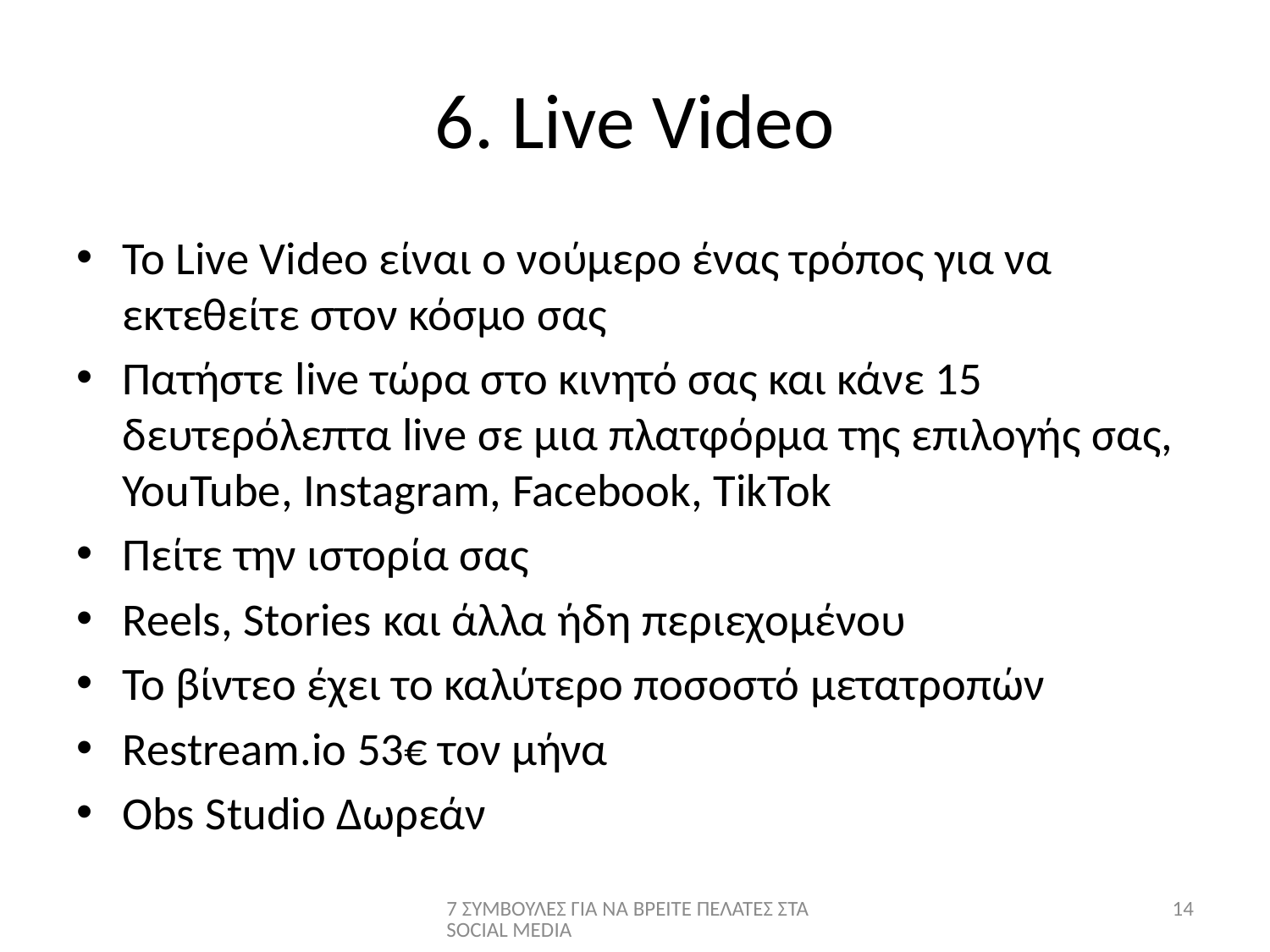

# 6. Live Video
Το Live Video είναι ο νούμερο ένας τρόπος για να εκτεθείτε στον κόσμο σας
Πατήστε live τώρα στο κινητό σας και κάνε 15 δευτερόλεπτα live σε μια πλατφόρμα της επιλογής σας, YouTube, Instagram, Facebook, TikTok
Πείτε την ιστορία σας
Reels, Stories και άλλα ήδη περιεχομένου
Το βίντεο έχει το καλύτερο ποσοστό μετατροπών
Restream.io 53€ τον μήνα
Obs Studio Δωρεάν
7 ΣΥΜΒΟΥΛΕΣ ΓΙΑ ΝΑ ΒΡΕΙΤΕ ΠΕΛΑΤΕΣ ΣΤΑ SOCIAL MEDIA
14